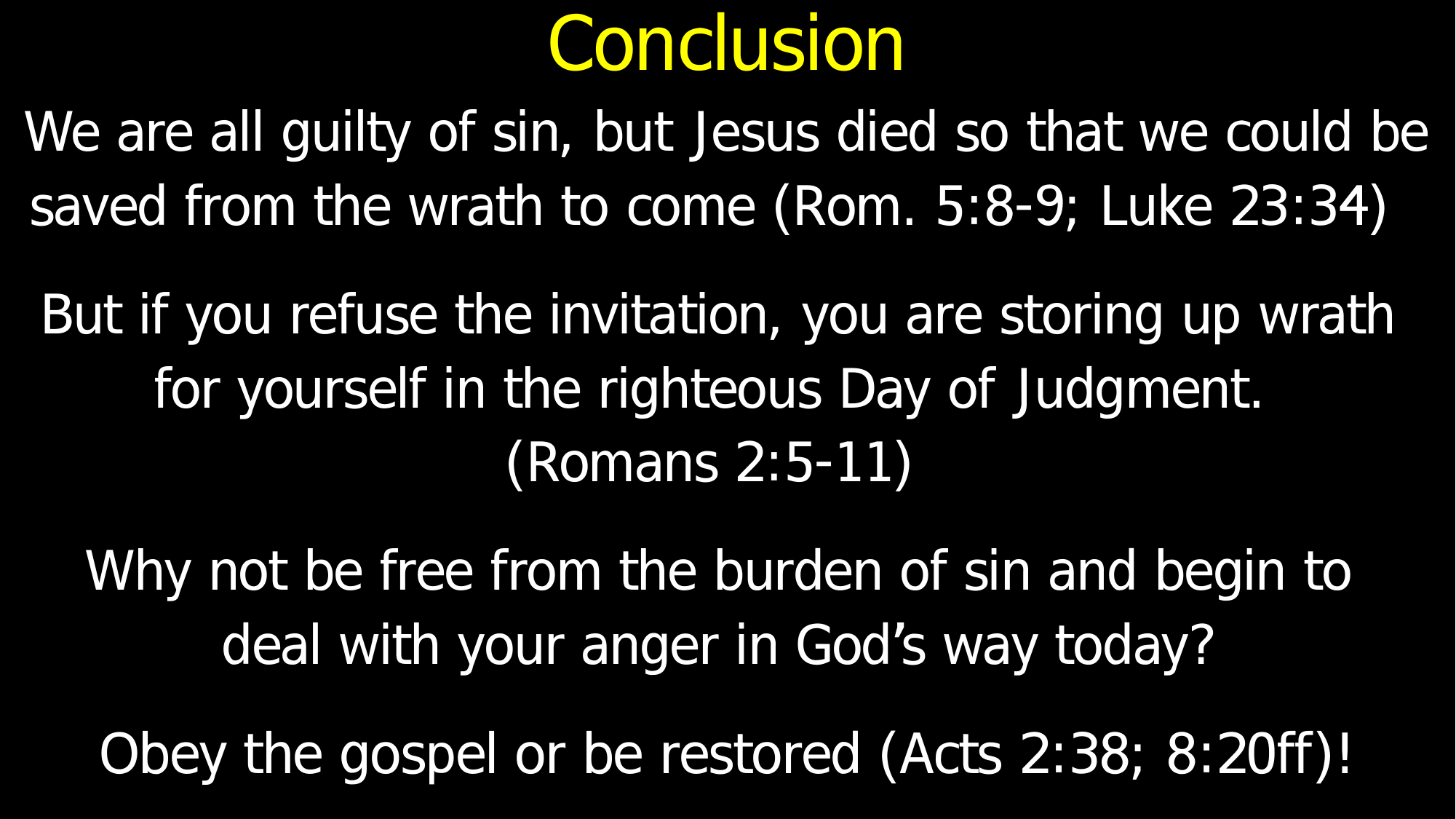

# Conclusion
We are all guilty of sin, but Jesus died so that we could be
saved from the wrath to come (Rom. 5:8-9; Luke 23:34)

But if you refuse the invitation, you are storing up wrath
for yourself in the righteous Day of Judgment.
(Romans 2:5-11)

Why not be free from the burden of sin and begin to
deal with your anger in God’s way today?

Obey the gospel or be restored (Acts 2:38; 8:20ff)!